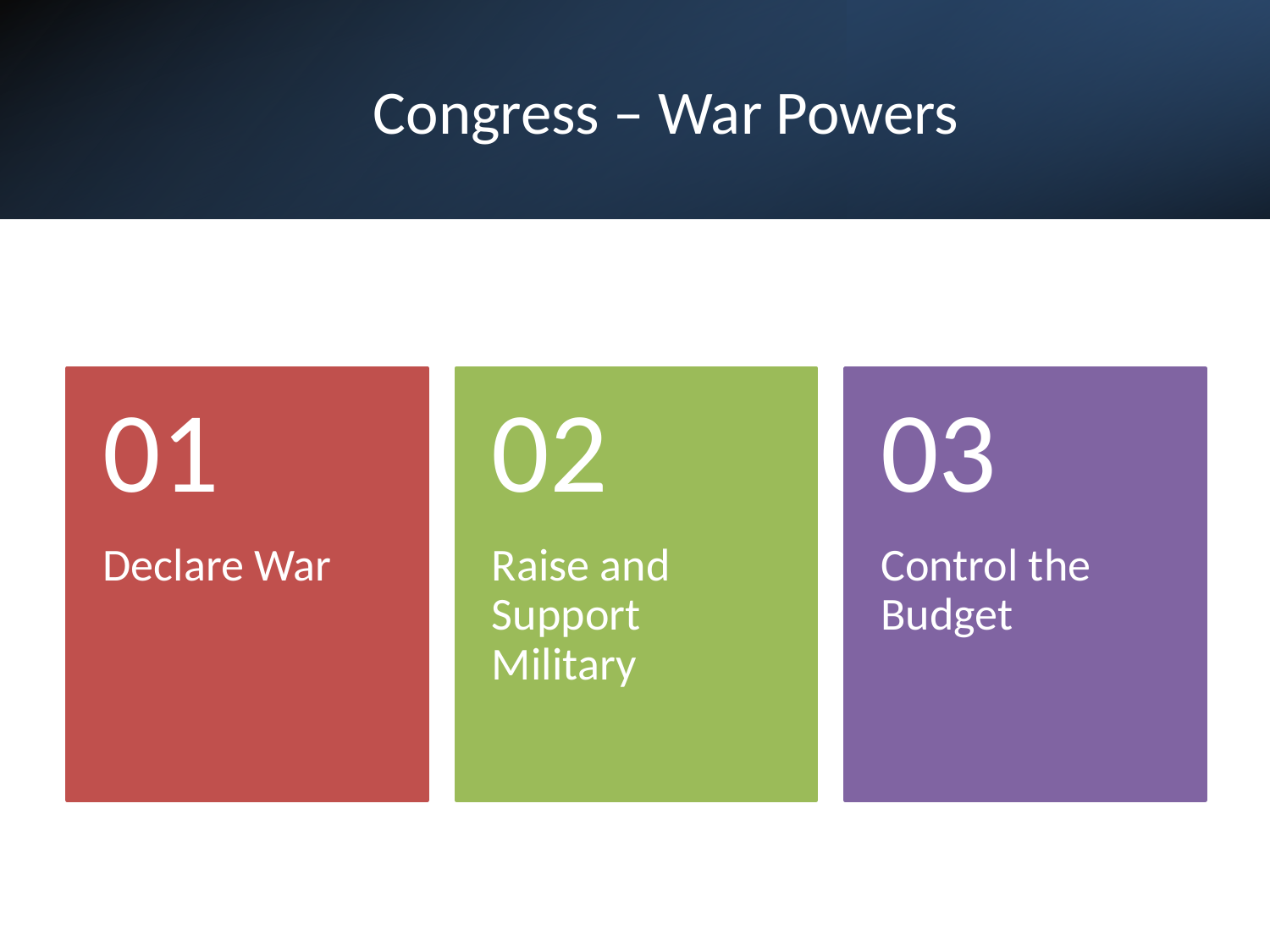

# Congress – War Powers
Declare War
01
Raise and Support Military
02
Control the Budget
03